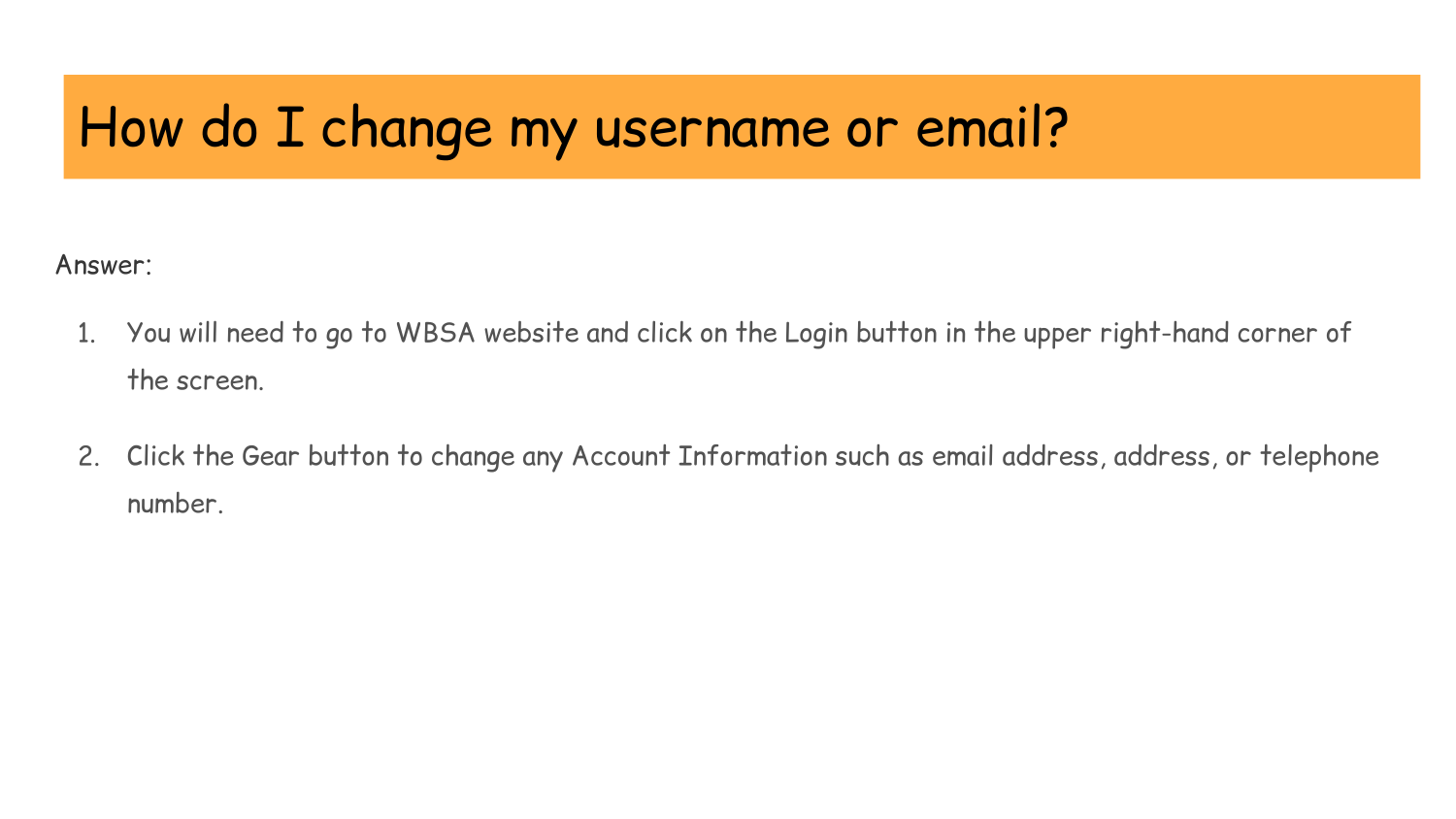

# How do I change my username or email?
Answer:
You will need to go to WBSA website and click on the Login button in the upper right-hand corner of the screen.
Click the Gear button to change any Account Information such as email address, address, or telephone number.